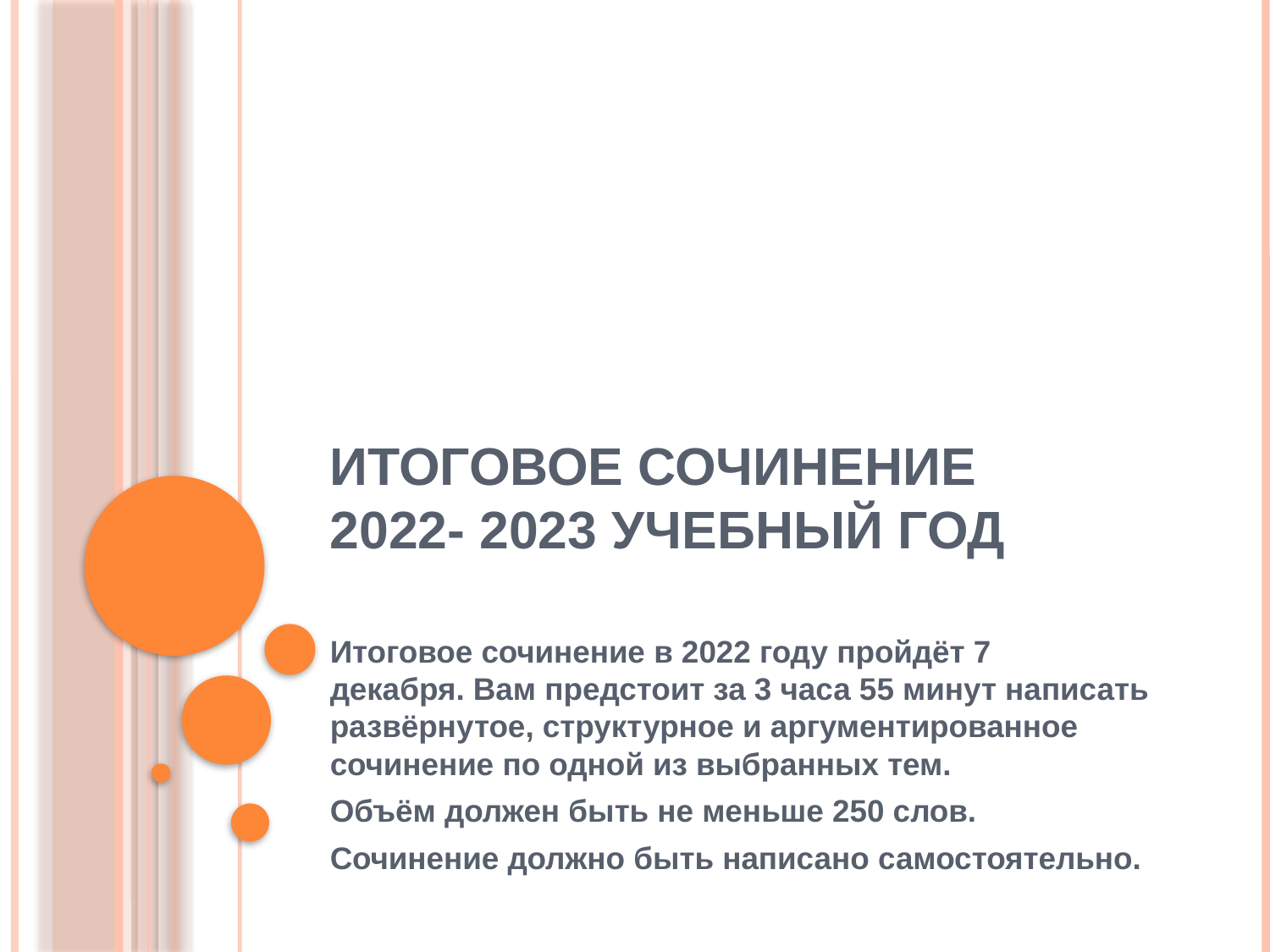

# Итоговое сочинение 2022- 2023 учебный год
Итоговое сочинение в 2022 году пройдёт 7 декабря. Вам предстоит за 3 часа 55 минут написать развёрнутое, структурное и аргументированное сочинение по одной из выбранных тем.
Объём должен быть не меньше 250 слов.
Сочинение должно быть написано самостоятельно.